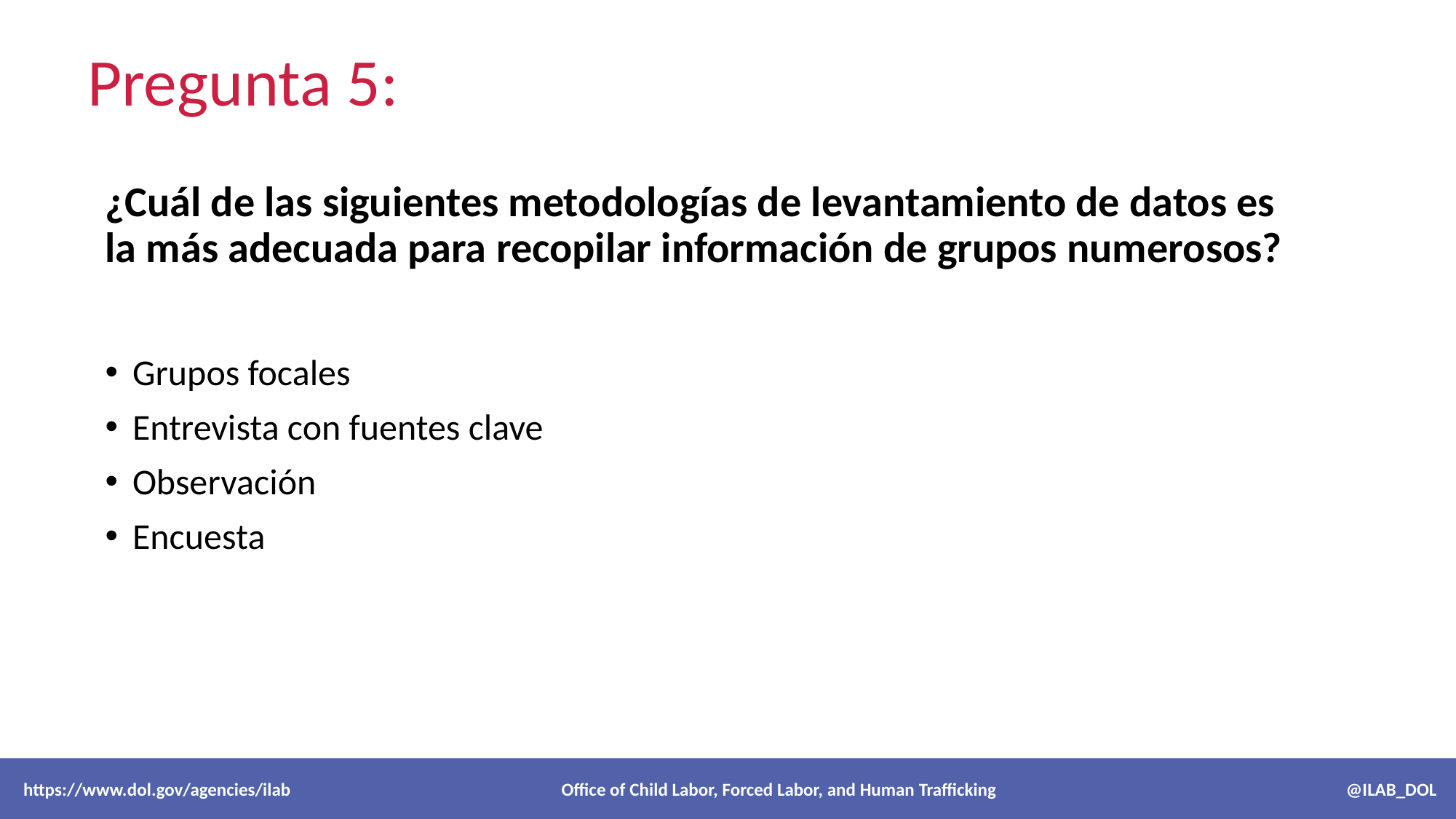

# Pregunta 5:
¿Cuál de las siguientes metodologías de levantamiento de datos es la más adecuada para recopilar información de grupos numerosos?

Grupos focales
Entrevista con fuentes clave
Observación
Encuesta
   https://www.dol.gov/agencies/ilab                                                                 Office of Child Labor, Forced Labor, and Human Trafficking                                                                                    @ILAB_DOL